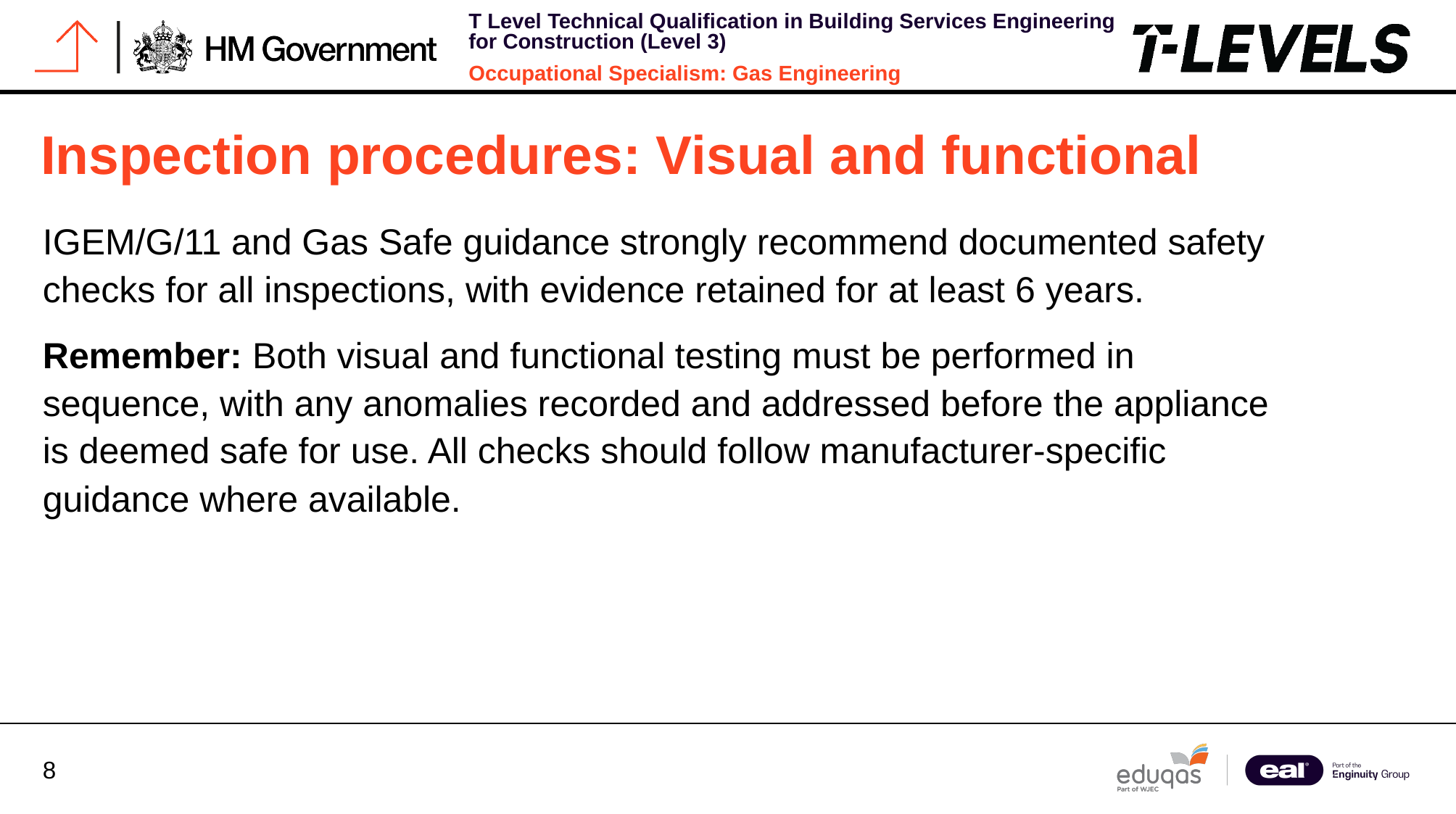

# Inspection procedures: Visual and functional
IGEM/G/11 and Gas Safe guidance strongly recommend documented safety checks for all inspections, with evidence retained for at least 6 years.
Remember: Both visual and functional testing must be performed in sequence, with any anomalies recorded and addressed before the appliance is deemed safe for use. All checks should follow manufacturer-specific guidance where available.